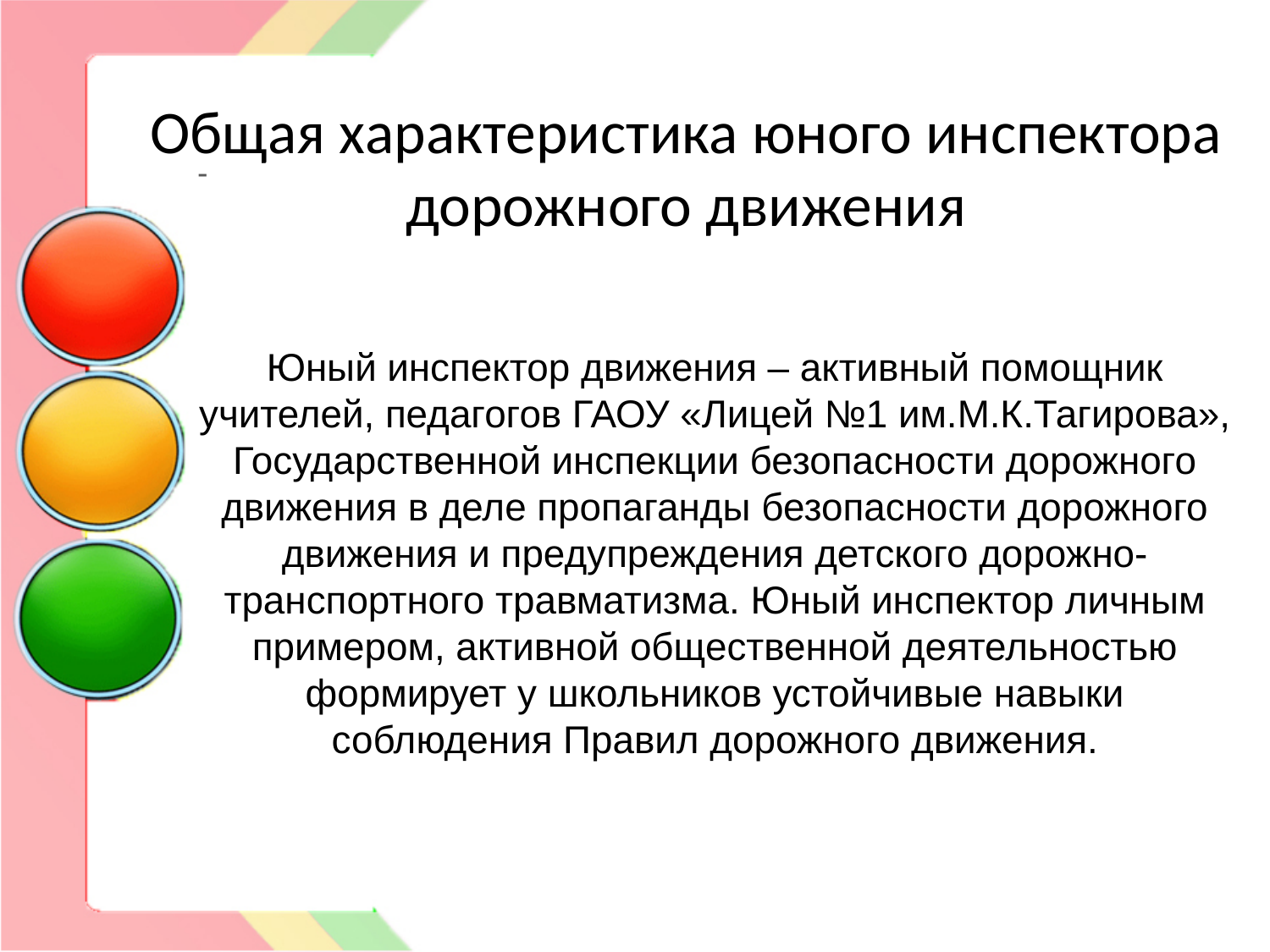

# Общая характеристика юного инспектора дорожного движения
-
Юный инспектор движения – активный помощник учителей, педагогов ГАОУ «Лицей №1 им.М.К.Тагирова», Государственной инспекции безопасности дорожного движения в деле пропаганды безопасности дорожного движения и предупреждения детского дорожно-транспортного травматизма. Юный инспектор личным примером, активной общественной деятельностью формирует у школьников устойчивые навыки соблюдения Правил дорожного движения.